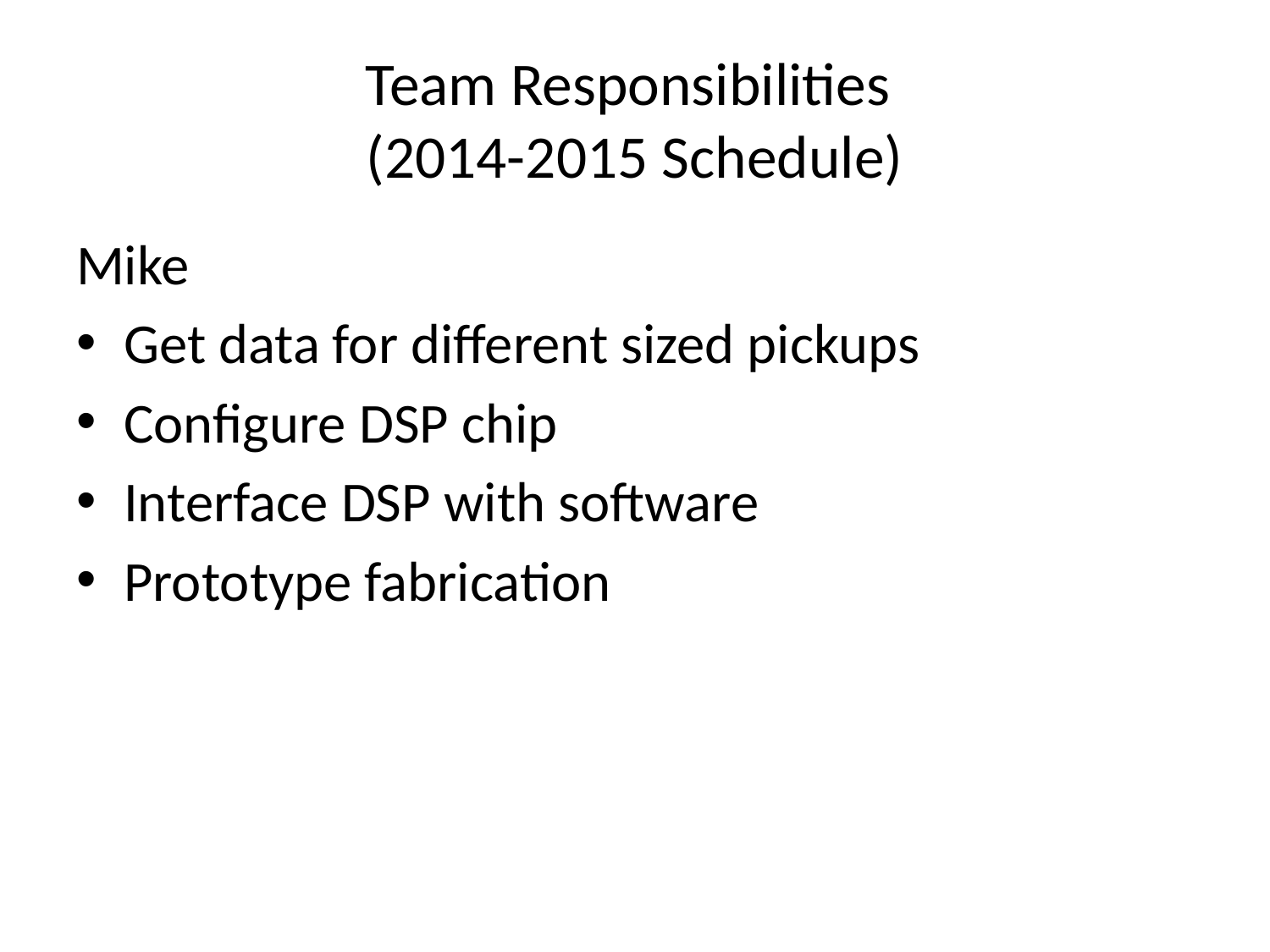

# Team Responsibilities (2014-2015 Schedule)
Mike
Get data for different sized pickups
Configure DSP chip
Interface DSP with software
Prototype fabrication